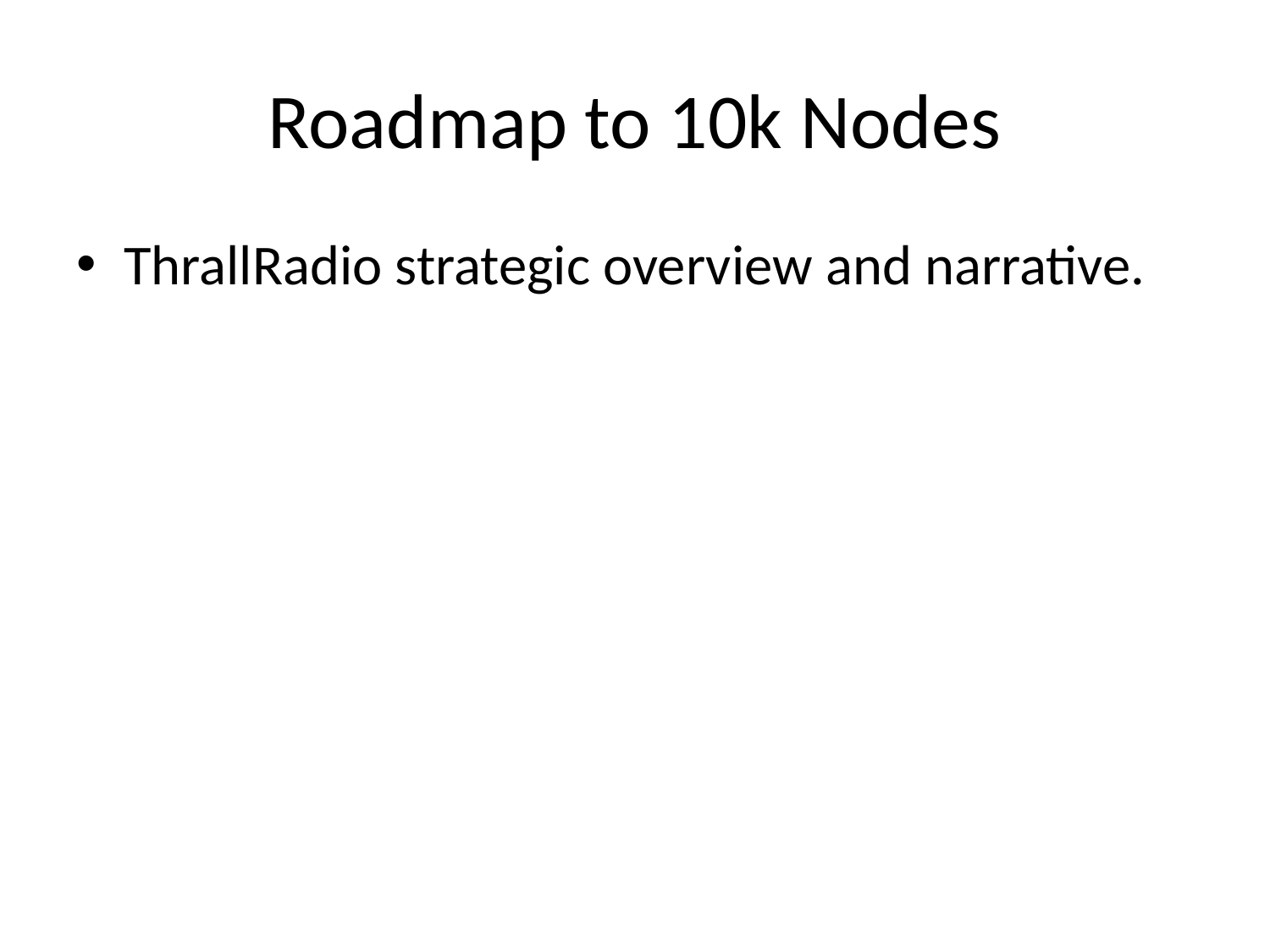

# Roadmap to 10k Nodes
ThrallRadio strategic overview and narrative.